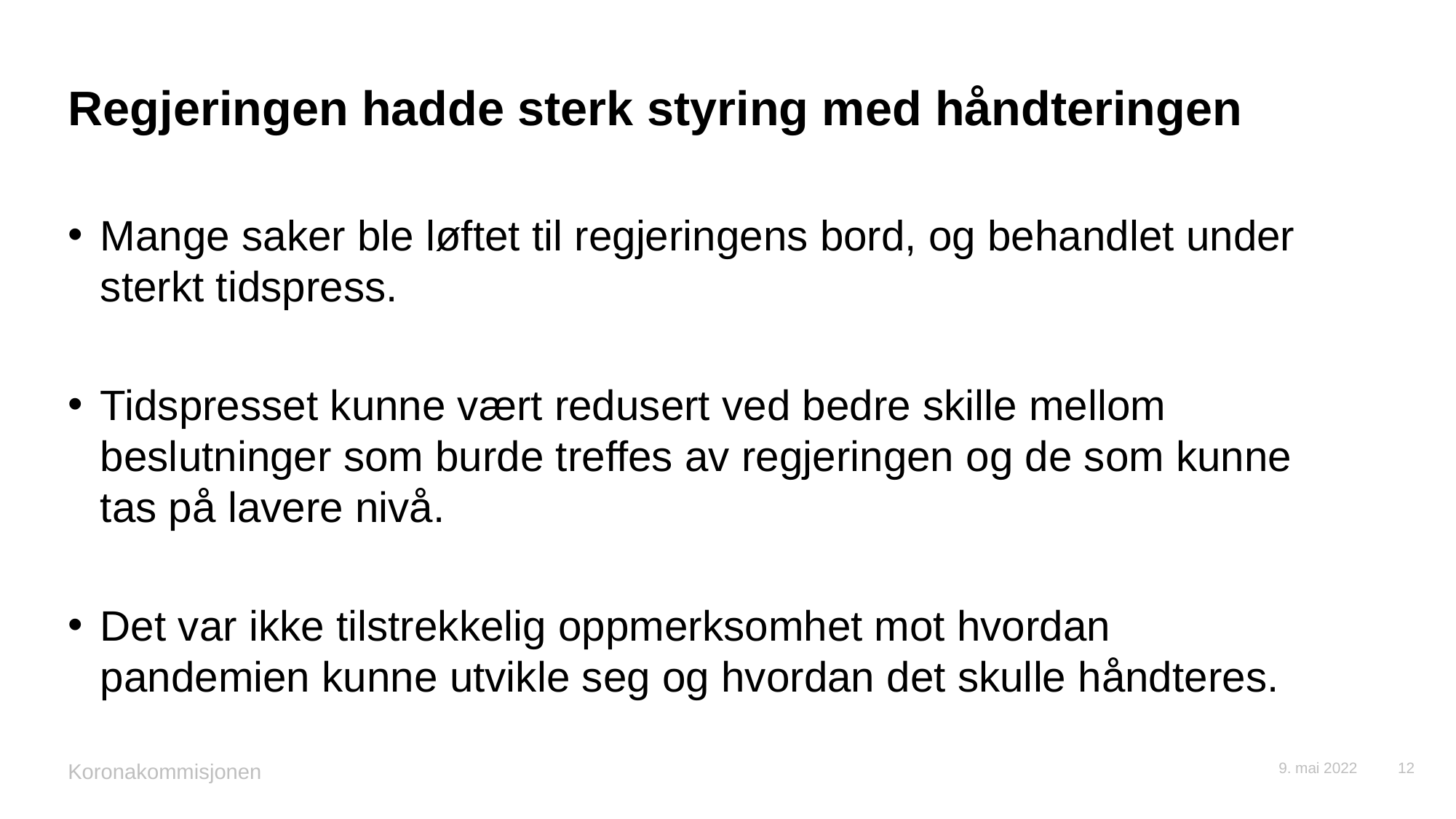

# Regjeringen hadde sterk styring med håndteringen
Mange saker ble løftet til regjeringens bord, og behandlet under sterkt tidspress.

Tidspresset kunne vært redusert ved bedre skille mellom beslutninger som burde treffes av regjeringen og de som kunne tas på lavere nivå.

Det var ikke tilstrekkelig oppmerksomhet mot hvordan pandemien kunne utvikle seg og hvordan det skulle håndteres.

Koronakommisjonen
9. mai 2022
12